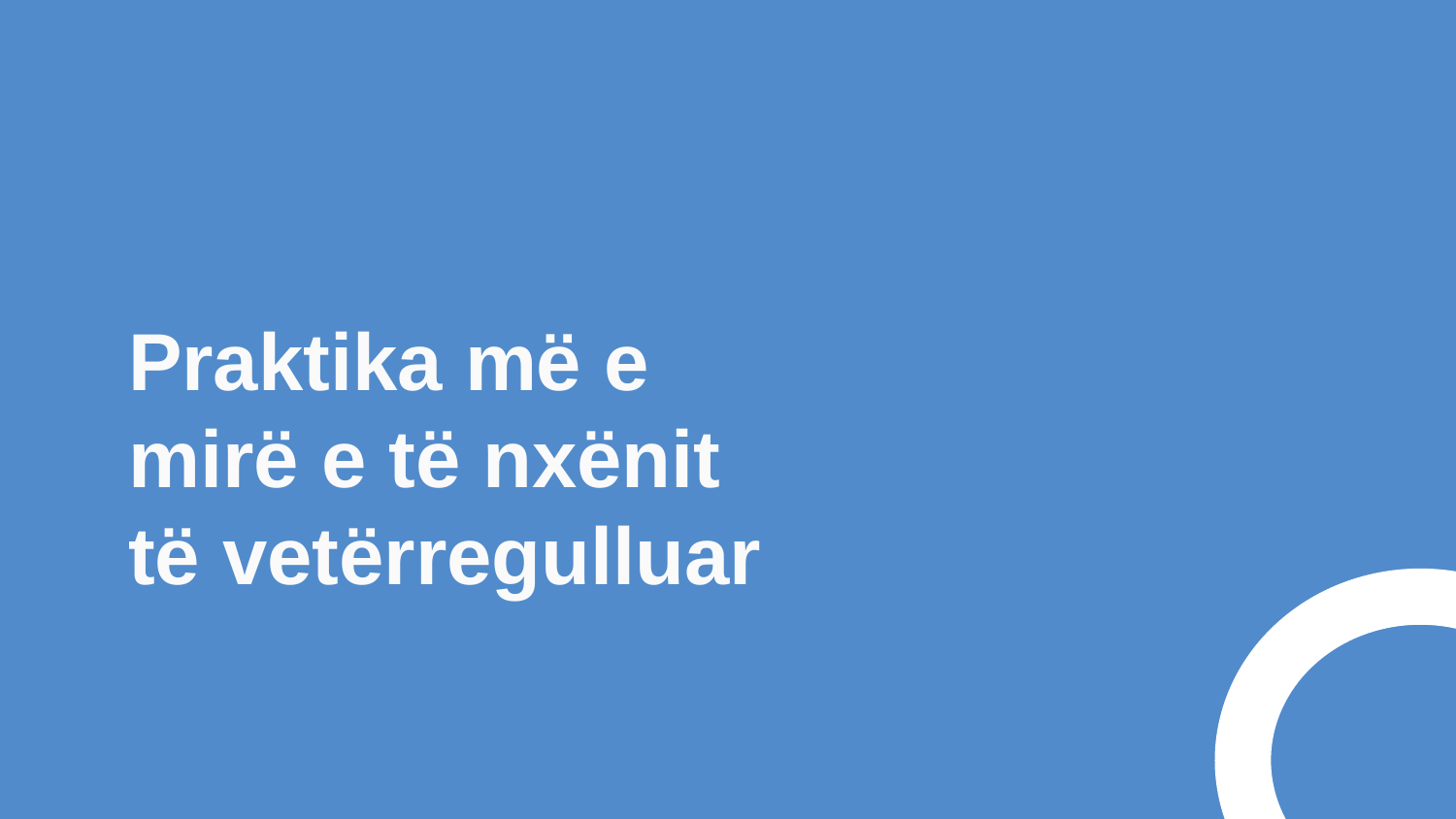

# Praktika më e mirë e të nxënit të vetërregulluar